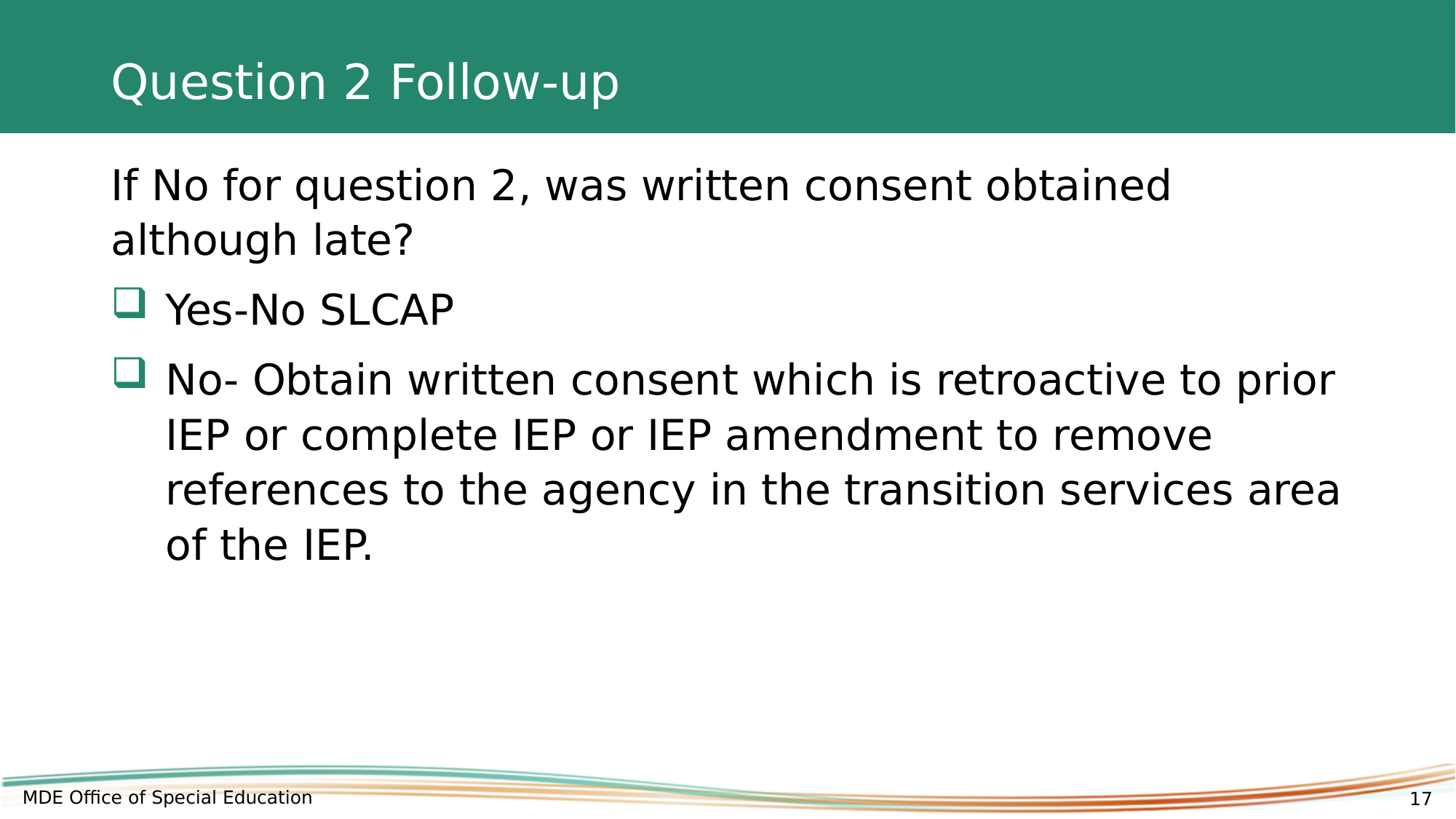

# Question 2 Follow-up
If No for question 2, was written consent obtained although late?
Yes-No SLCAP
No- Obtain written consent which is retroactive to prior IEP or complete IEP or IEP amendment to remove references to the agency in the transition services area of the IEP.
MDE Office of Special Education
17